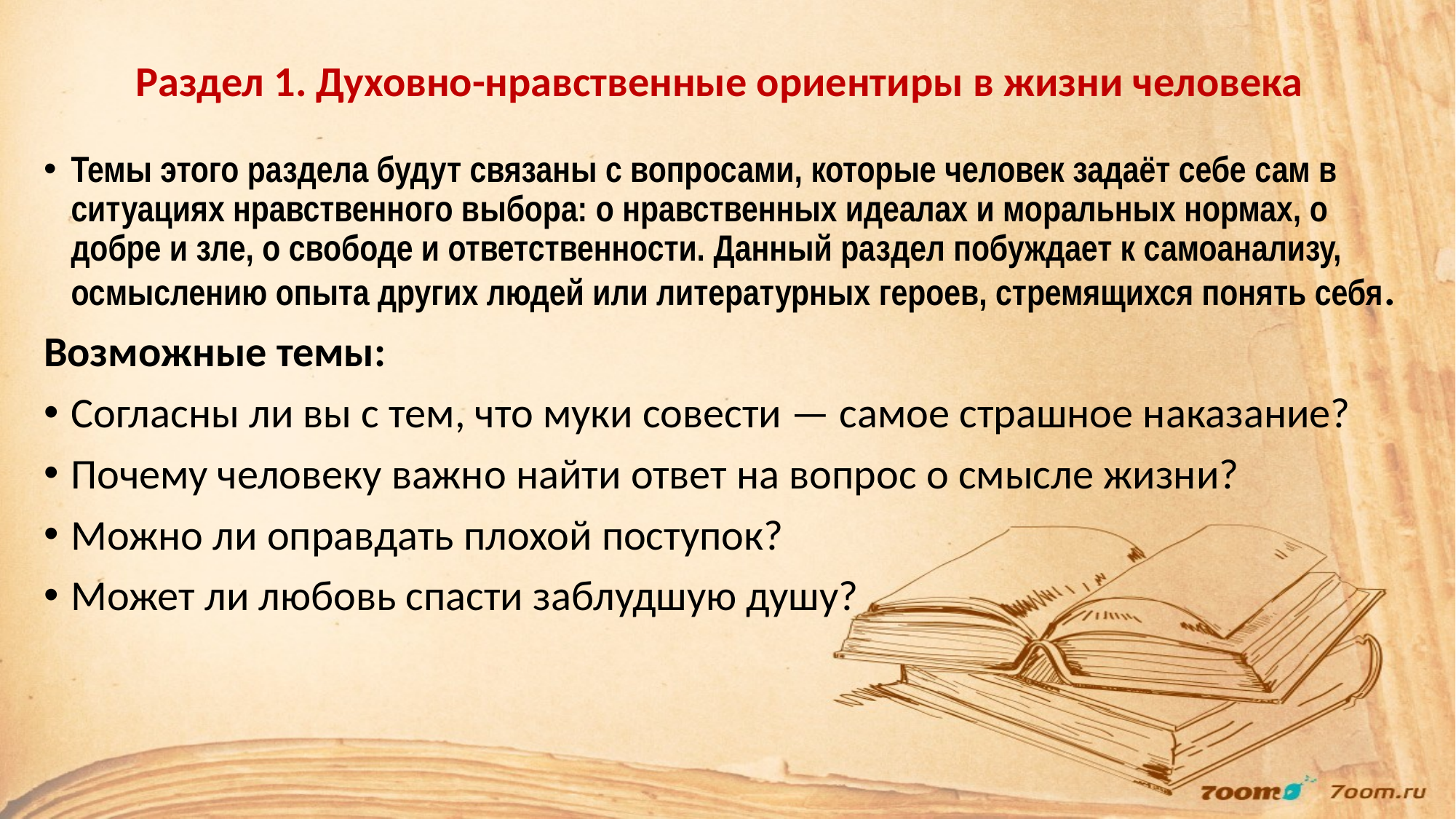

# Раздел 1. Духовно-нравственные ориентиры в жизни человека
Темы этого раздела будут связаны с вопросами, которые человек задаёт себе сам в ситуациях нравственного выбора: о нравственных идеалах и моральных нормах, о добре и зле, о свободе и ответственности. Данный раздел побуждает к самоанализу, осмыслению опыта других людей или литературных героев, стремящихся понять себя.
Возможные темы:
Согласны ли вы с тем, что муки совести — самое страшное наказание?
Почему человеку важно найти ответ на вопрос о смысле жизни?
Можно ли оправдать плохой поступок?
Может ли любовь спасти заблудшую душу?